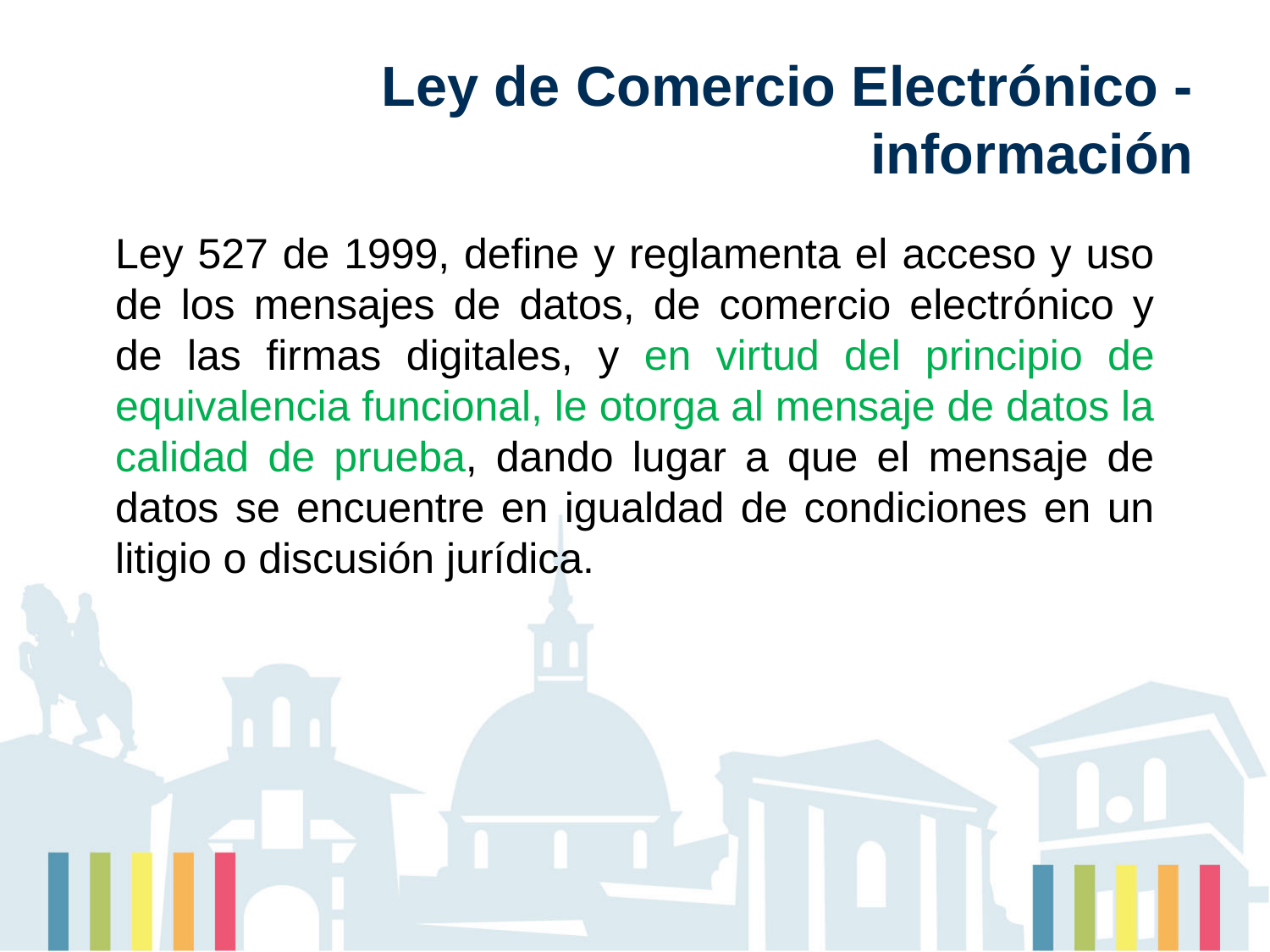

# Ley de Comercio Electrónico - información
Ley 527 de 1999, define y reglamenta el acceso y uso de los mensajes de datos, de comercio electrónico y de las firmas digitales, y en virtud del principio de equivalencia funcional, le otorga al mensaje de datos la calidad de prueba, dando lugar a que el mensaje de datos se encuentre en igualdad de condiciones en un litigio o discusión jurídica.